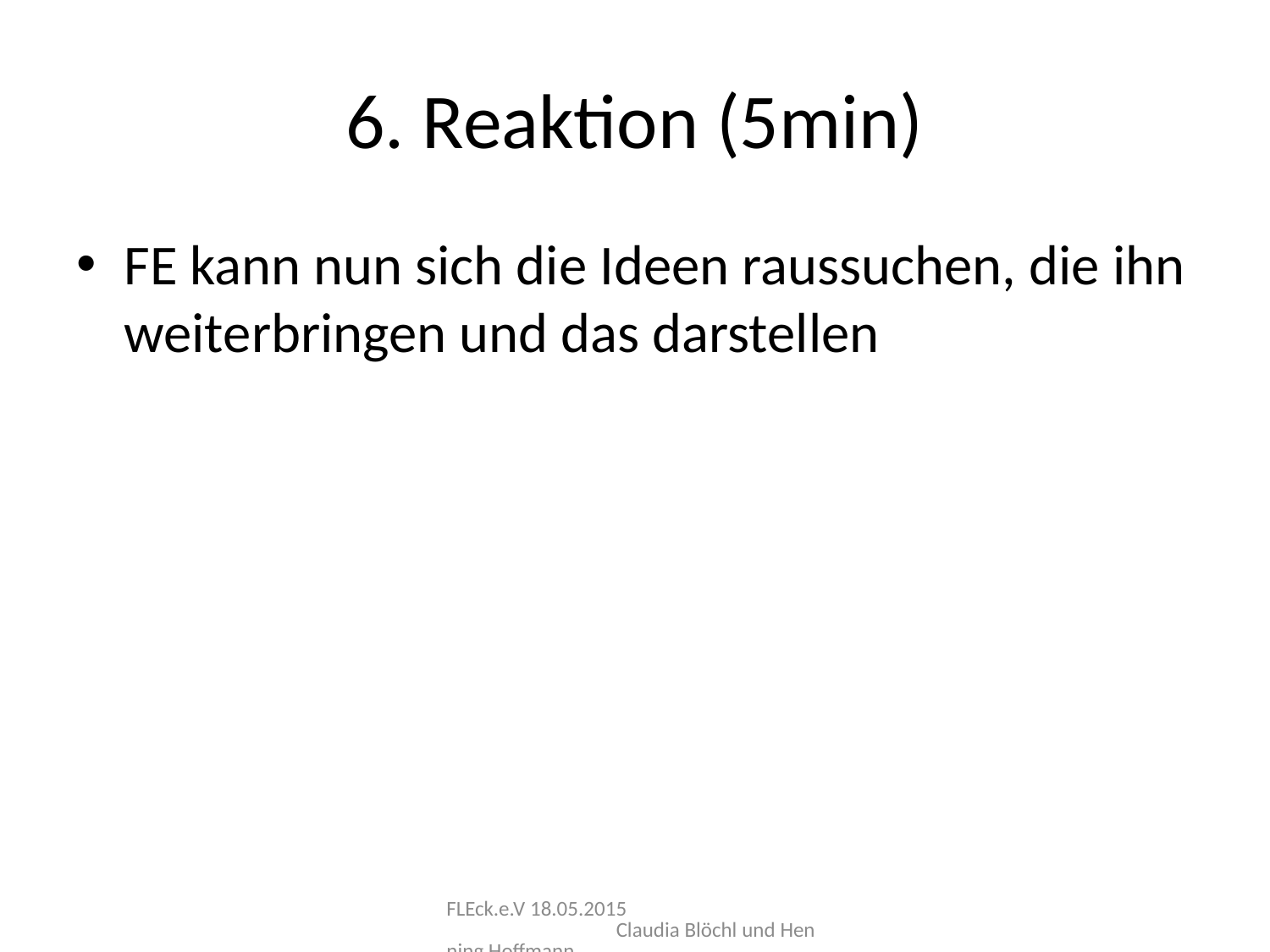

# 6. Reaktion (5min)
FE kann nun sich die Ideen raussuchen, die ihn weiterbringen und das darstellen
FLEck.e.V 18.05.2015                                                                           Claudia Blöchl und Henning Hoffmann